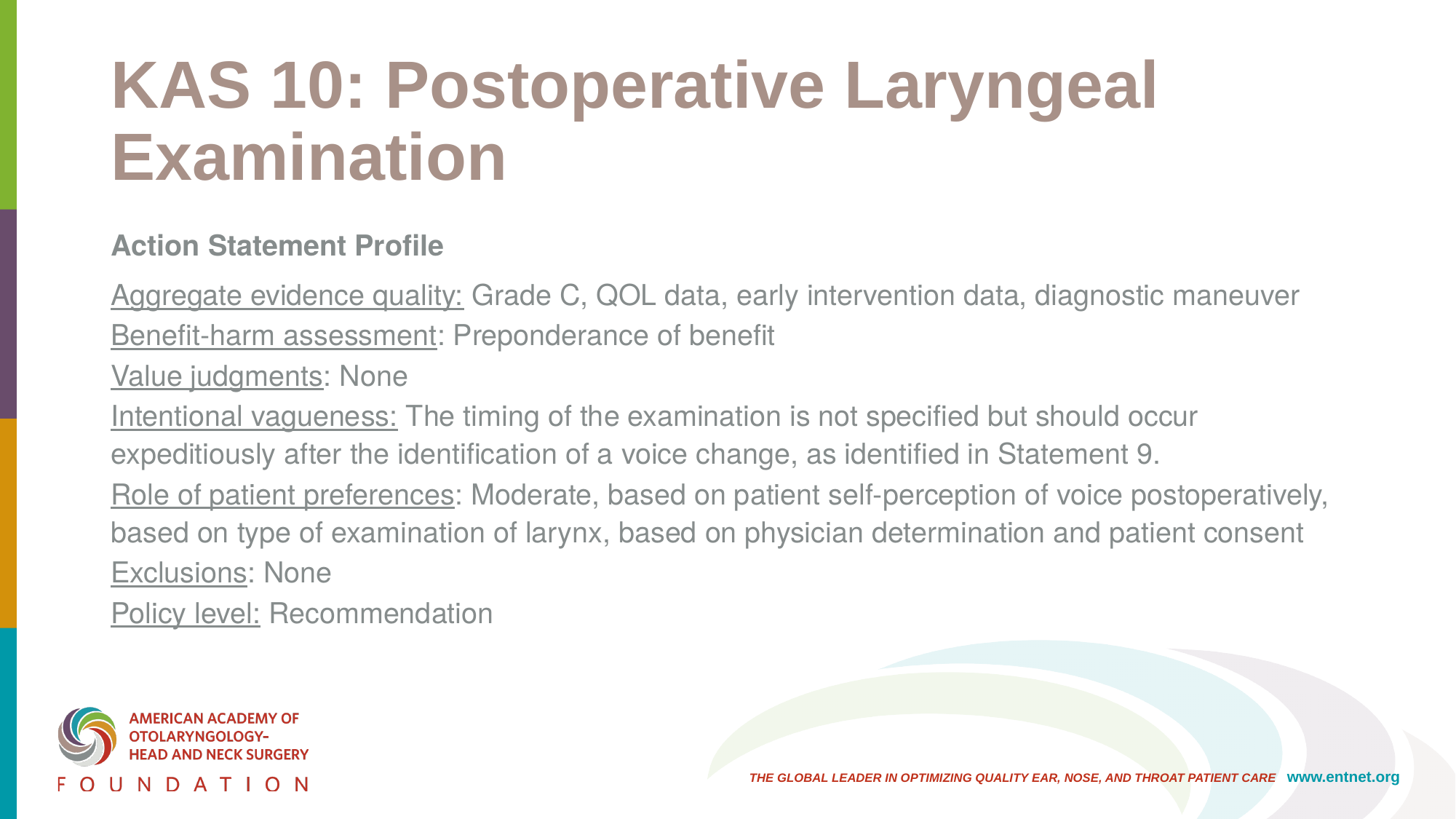

# KAS 10: Postoperative Laryngeal Examination
Action Statement Profile
Aggregate evidence quality: Grade C, QOL data, early intervention data, diagnostic maneuver
Benefit-harm assessment: Preponderance of benefit
Value judgments: None
Intentional vagueness: The timing of the examination is not specified but should occur expeditiously after the identification of a voice change, as identified in Statement 9.
Role of patient preferences: Moderate, based on patient self-perception of voice postoperatively, based on type of examination of larynx, based on physician determination and patient consent
Exclusions: None
Policy level: Recommendation